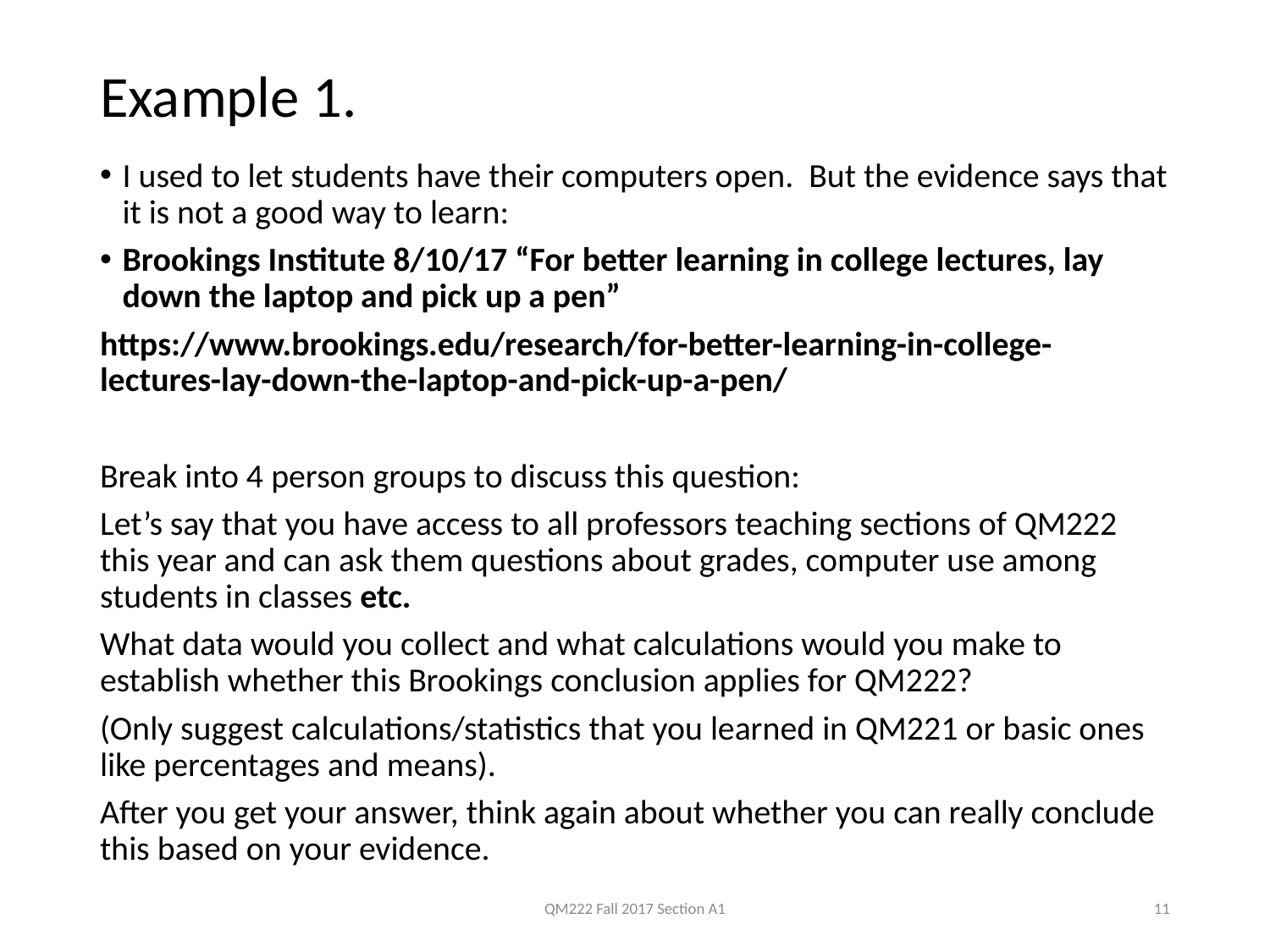

# Example 1.
I used to let students have their computers open.  But the evidence says that it is not a good way to learn:
Brookings Institute 8/10/17 “For better learning in college lectures, lay down the laptop and pick up a pen”
https://www.brookings.edu/research/for-better-learning-in-college-lectures-lay-down-the-laptop-and-pick-up-a-pen/

Break into 4 person groups to discuss this question:
Let’s say that you have access to all professors teaching sections of QM222 this year and can ask them questions about grades, computer use among students in classes etc.
What data would you collect and what calculations would you make to establish whether this Brookings conclusion applies for QM222?
(Only suggest calculations/statistics that you learned in QM221 or basic ones like percentages and means).
After you get your answer, think again about whether you can really conclude this based on your evidence.

QM222 Fall 2017 Section A1
11